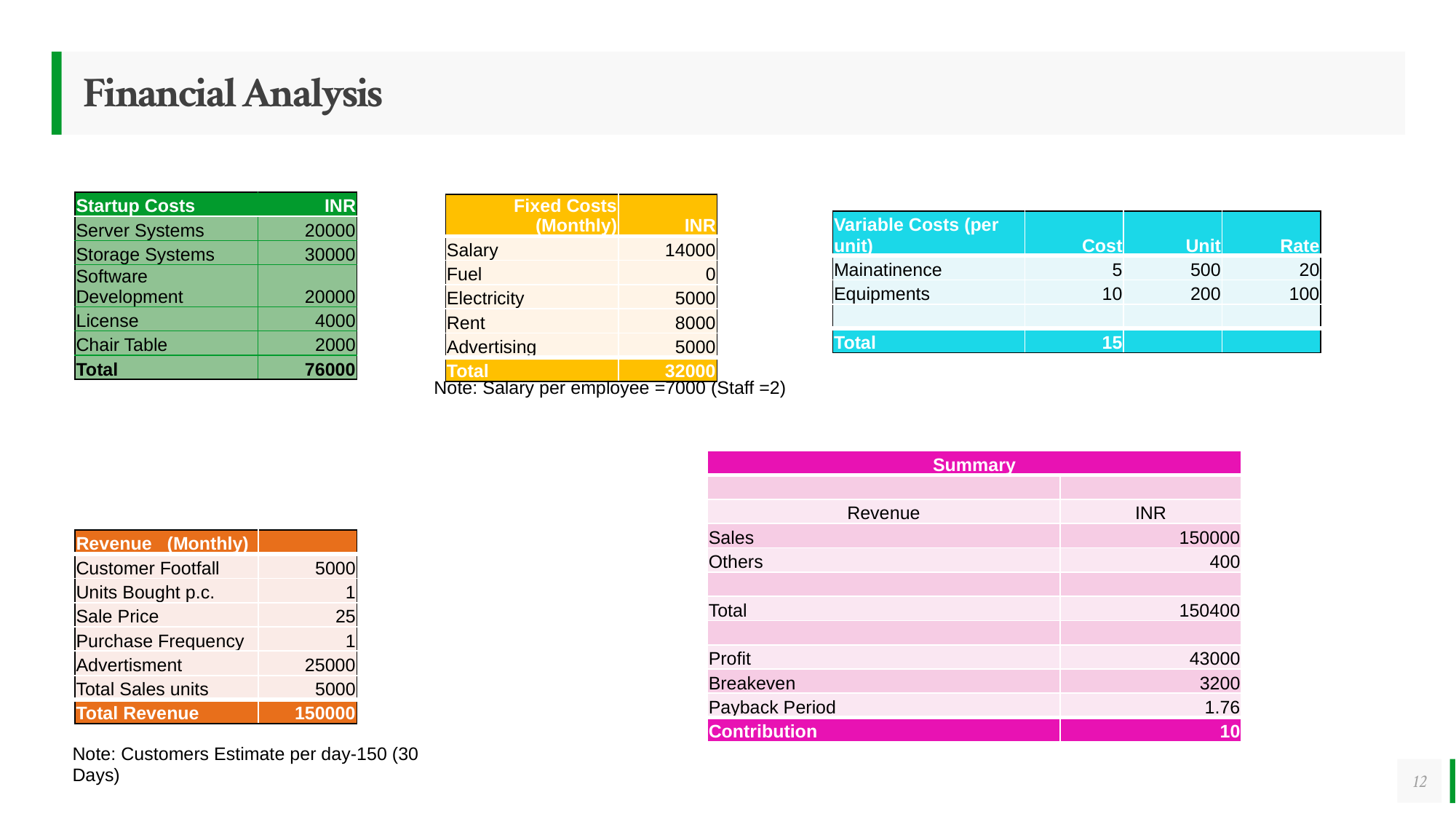

# Financial Analysis
| Startup Costs | INR |
| --- | --- |
| Server Systems | 20000 |
| Storage Systems | 30000 |
| Software Development | 20000 |
| License | 4000 |
| Chair Table | 2000 |
| Total | 76000 |
| Fixed Costs (Monthly) | INR |
| --- | --- |
| Salary | 14000 |
| Fuel | 0 |
| Electricity | 5000 |
| Rent | 8000 |
| Advertising | 5000 |
| Total | 32000 |
| Variable Costs (per unit) | Cost | Unit | Rate |
| --- | --- | --- | --- |
| Mainatinence | 5 | 500 | 20 |
| Equipments | 10 | 200 | 100 |
|  |  |  |  |
| Total | 15 |  |  |
Note: Salary per employee =7000 (Staff =2)
| Summary |  |
| --- | --- |
|  |  |
| Revenue | INR |
| Sales | 150000 |
| Others | 400 |
|  |  |
| Total | 150400 |
|  |  |
| Profit | 43000 |
| Breakeven | 3200 |
| Payback Period | 1.76 |
| Contribution | 10 |
| Revenue (Monthly) |  |
| --- | --- |
| Customer Footfall | 5000 |
| Units Bought p.c. | 1 |
| Sale Price | 25 |
| Purchase Frequency | 1 |
| Advertisment | 25000 |
| Total Sales units | 5000 |
| Total Revenue | 150000 |

Note: Customers Estimate per day-150 (30 Days)
12